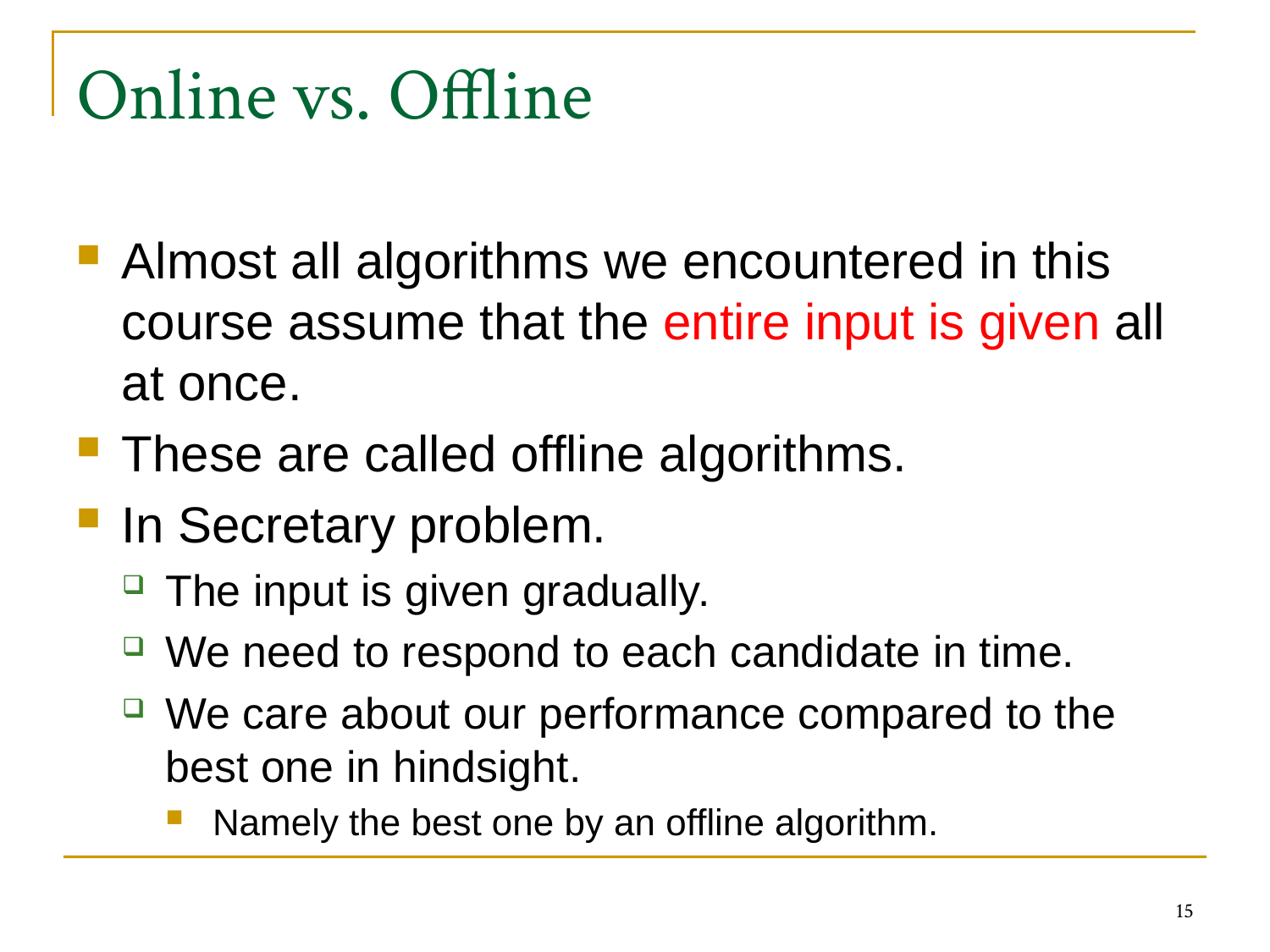

# Online vs. Offline
Almost all algorithms we encountered in this course assume that the entire input is given all at once.
These are called offline algorithms.
In Secretary problem.
The input is given gradually.
We need to respond to each candidate in time.
We care about our performance compared to the best one in hindsight.
Namely the best one by an offline algorithm.

15